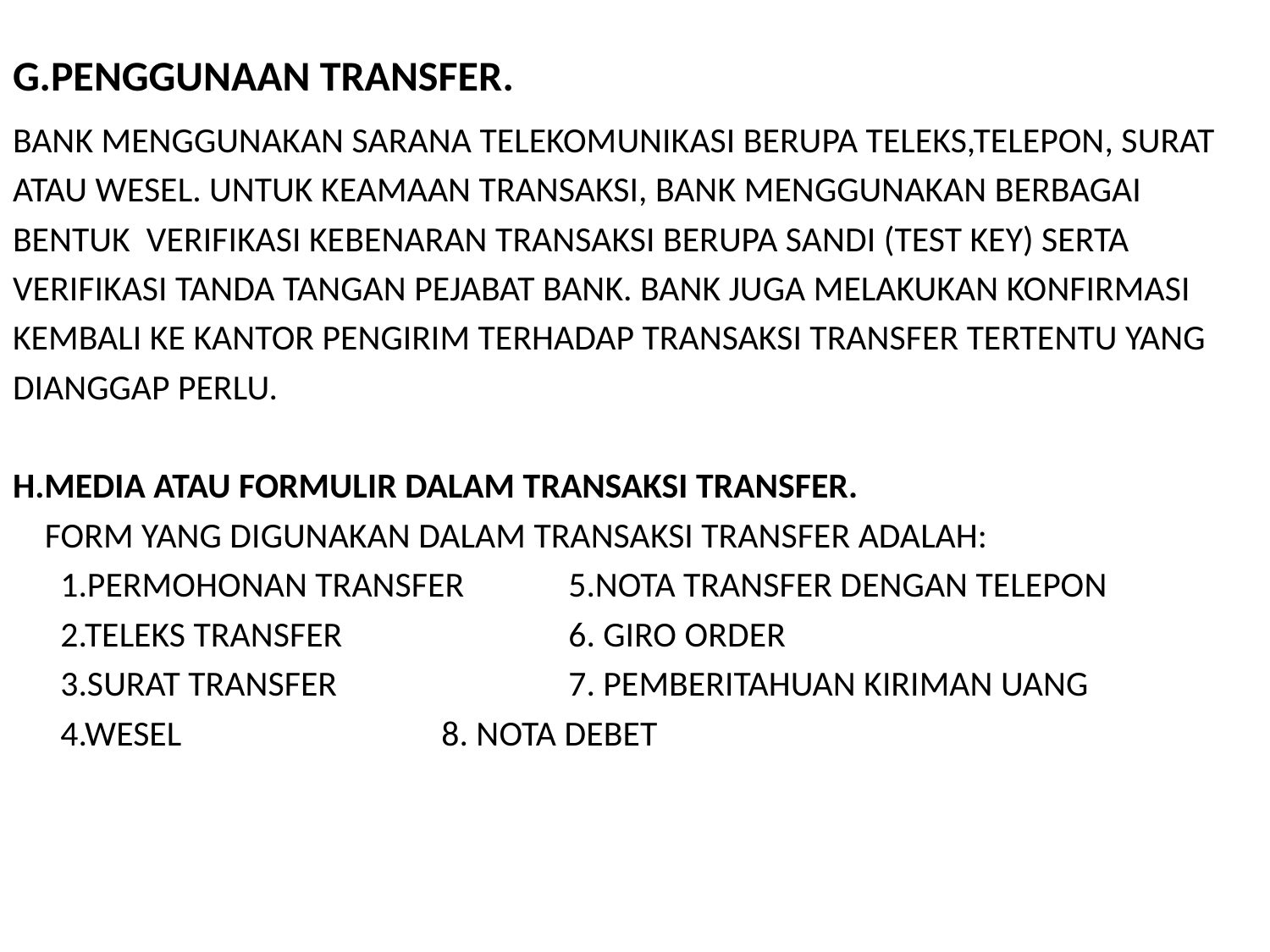

# G.PENGGUNAAN TRANSFER.
BANK MENGGUNAKAN SARANA TELEKOMUNIKASI BERUPA TELEKS,TELEPON, SURAT
ATAU WESEL. UNTUK KEAMAAN TRANSAKSI, BANK MENGGUNAKAN BERBAGAI
BENTUK  VERIFIKASI KEBENARAN TRANSAKSI BERUPA SANDI (TEST KEY) SERTA
VERIFIKASI TANDA TANGAN PEJABAT BANK. BANK JUGA MELAKUKAN KONFIRMASI
KEMBALI KE KANTOR PENGIRIM TERHADAP TRANSAKSI TRANSFER TERTENTU YANG
DIANGGAP PERLU.

H.MEDIA ATAU FORMULIR DALAM TRANSAKSI TRANSFER.
    FORM YANG DIGUNAKAN DALAM TRANSAKSI TRANSFER ADALAH:
	1.PERMOHONAN TRANSFER  	5.NOTA TRANSFER DENGAN TELEPON
	2.TELEKS TRANSFER                 	6. GIRO ORDER
	3.SURAT TRANSFER	          	7. PEMBERITAHUAN KIRIMAN UANG
	4.WESEL		          	8. NOTA DEBET